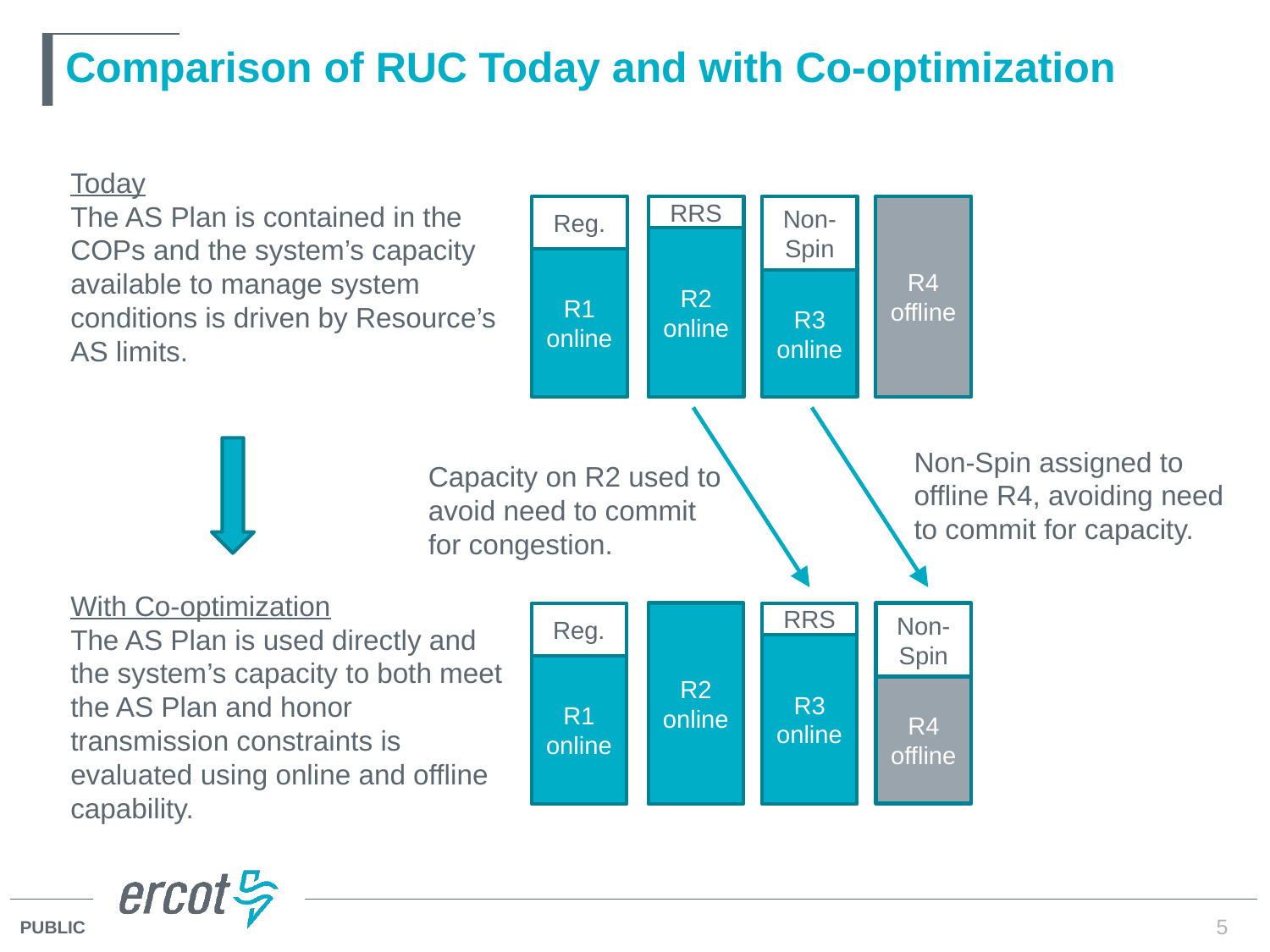

# Comparison of RUC Today and with Co-optimization
Today
The AS Plan is contained in the COPs and the system’s capacity available to manage system conditions is driven by Resource’s AS limits.
R4
offline
Reg.
R1
online
Non-Spin
R3
online
RRS
R2
online

Non-Spin assigned to offline R4, avoiding need to commit for capacity.
Capacity on R2 used to avoid need to commit for congestion.
With Co-optimization
The AS Plan is used directly and the system’s capacity to both meet the AS Plan and honor transmission constraints is evaluated using online and offline capability.
R2
online
Non-Spin
R4
offline
Reg.
R1
online
RRS
R3
online
5